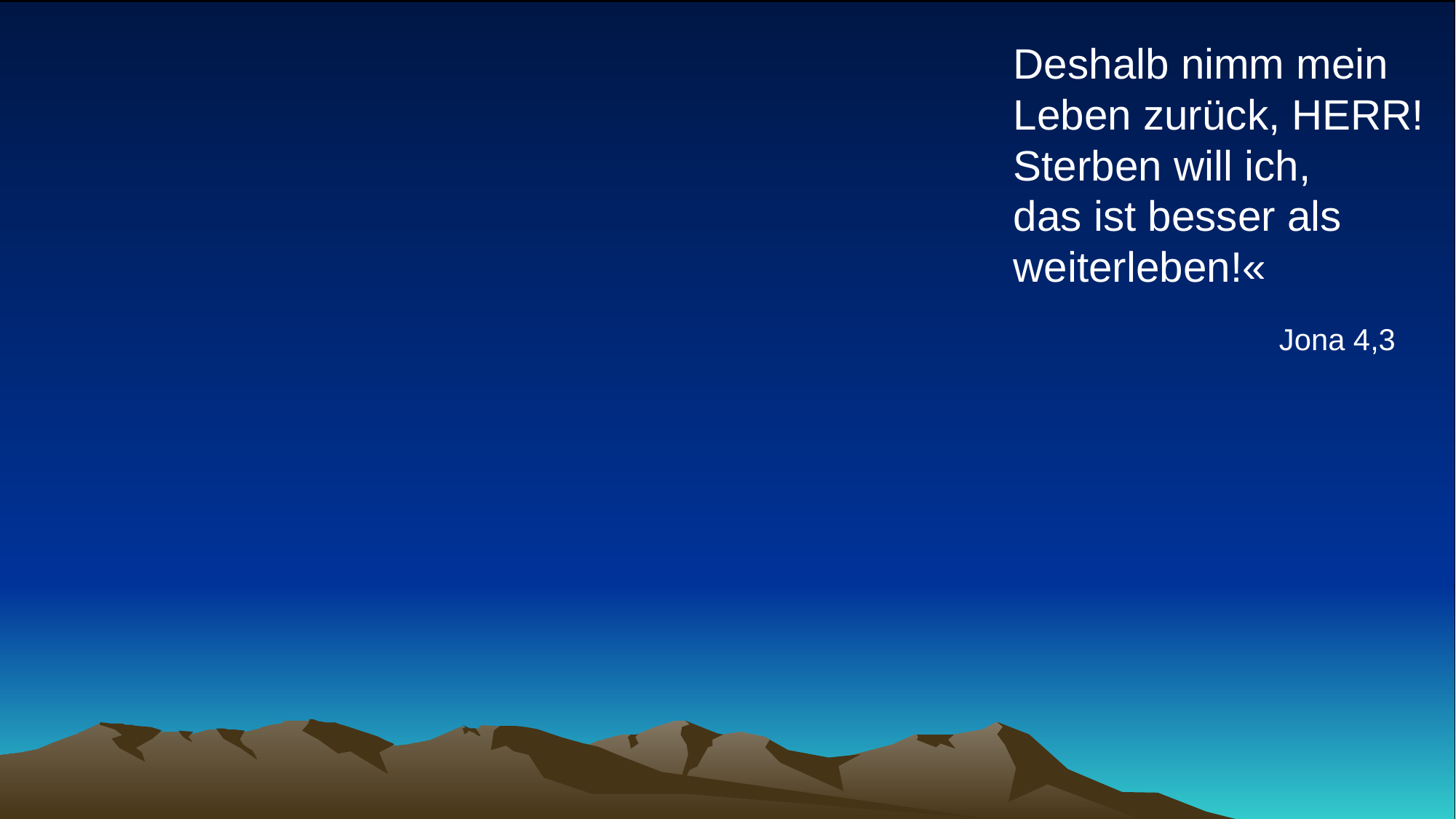

# Deshalb nimm mein Leben zurück, HERR! Sterben will ich, das ist besser als weiterleben!«
Jona 4,3